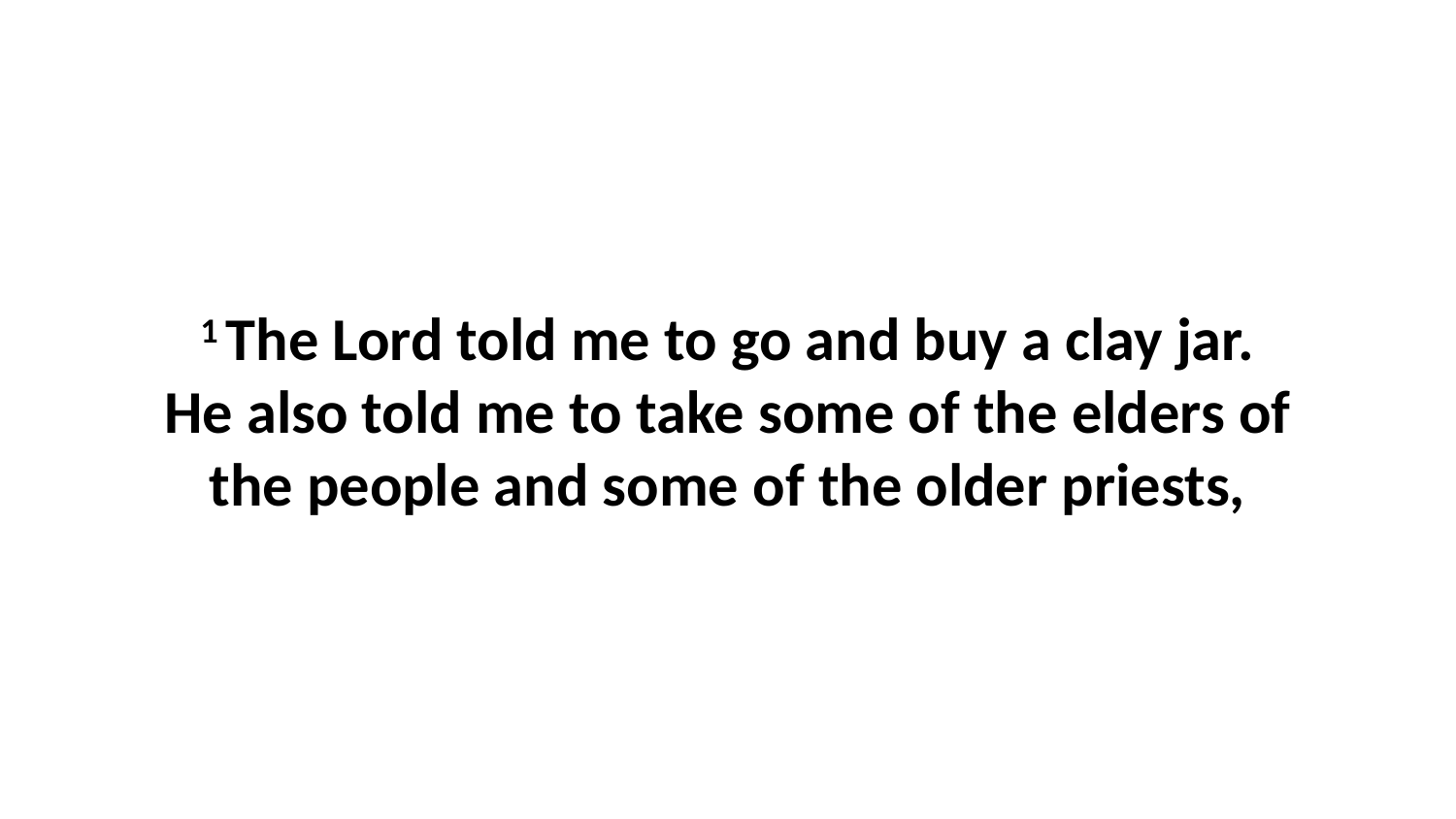

1 The Lord told me to go and buy a clay jar. He also told me to take some of the elders of the people and some of the older priests,